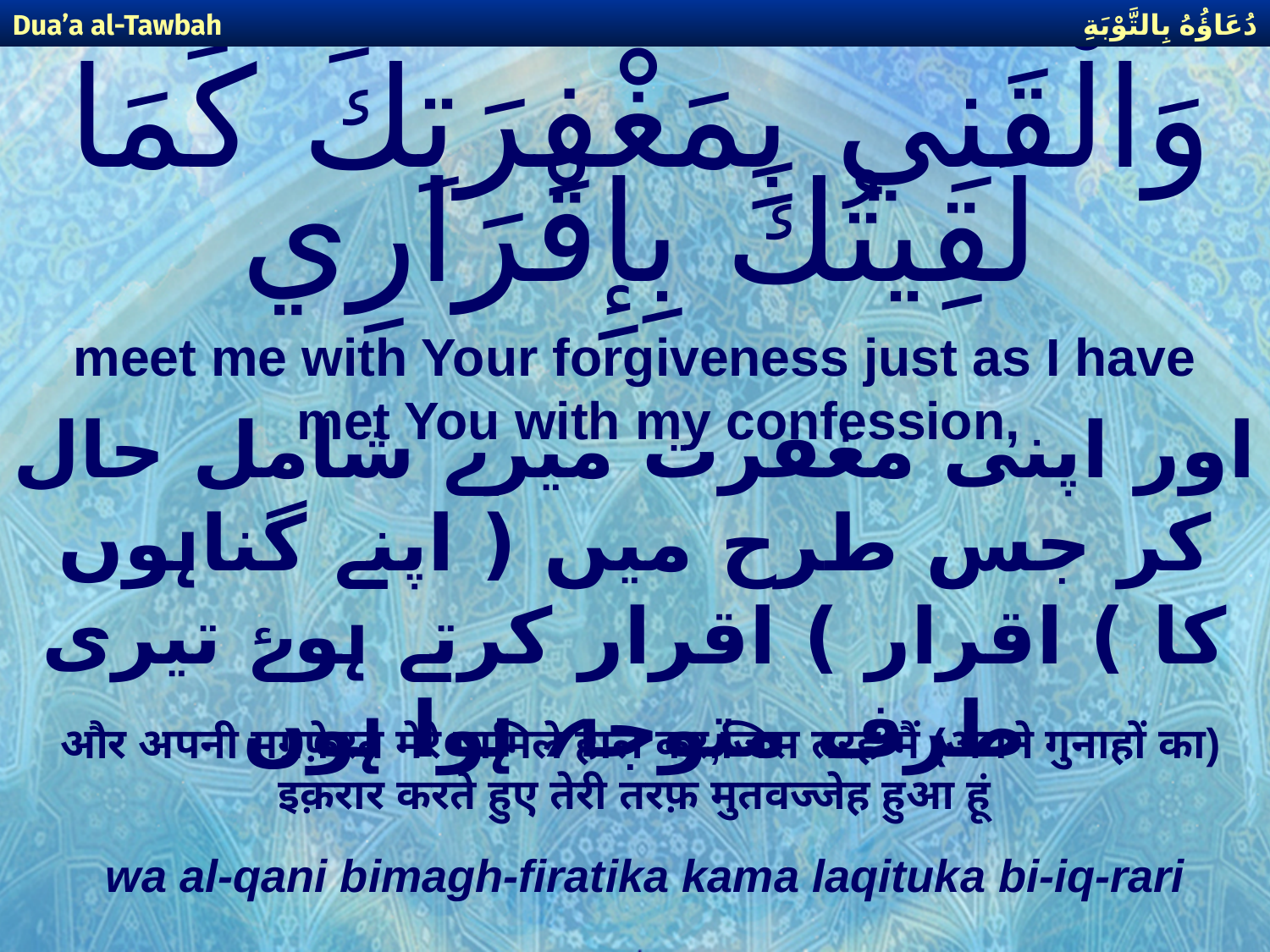

دُعَاؤُهُ بِالتَّوْبَةِ
Dua’a al-Tawbah
# وَالْقَنِي بِمَغْفِرَتِكَ كَمَا لَقِيتُكَ بِإِقْرَارِي
meet me with Your forgiveness just as I have met You with my confession,
اور اپنی مغفرت میرے شامل حال کر جس طرح میں ( اپنے گناہوں کا ) اقرار ) اقرار کرتے ہوۓ تیری طرف متوجہ ہوا ہوں
और अपनी मग़फ़ेरत मेरे षामिले हाल कर,जिस तरह मैं (अपने गुनाहों का) इक़रार करते हुए तेरी तरफ़ मुतवज्जेह हुआ हूं
wa al-qani bimagh-firatika kama laqituka bi-iq-rari